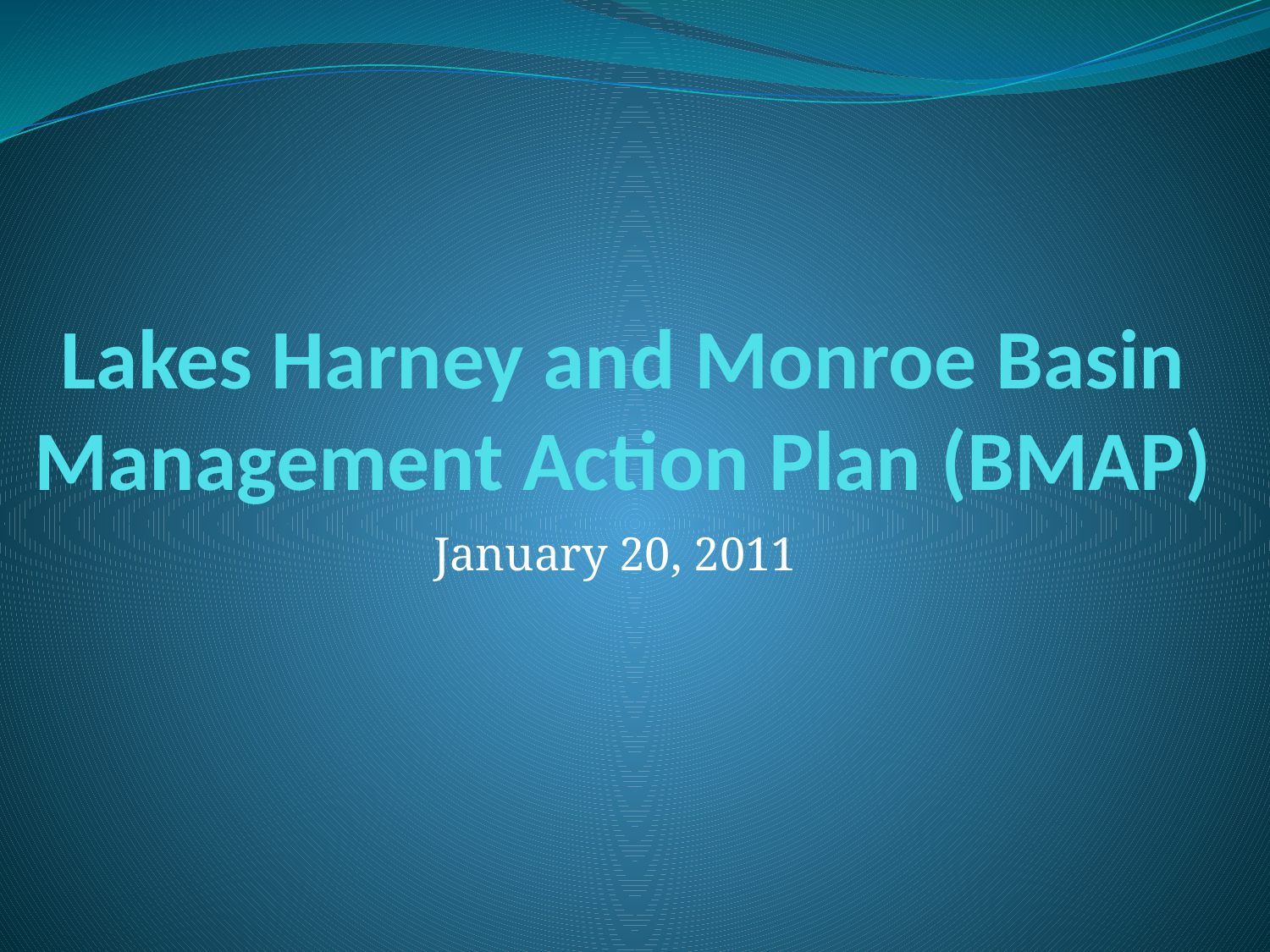

# Lakes Harney and Monroe Basin Management Action Plan (BMAP)
January 20, 2011